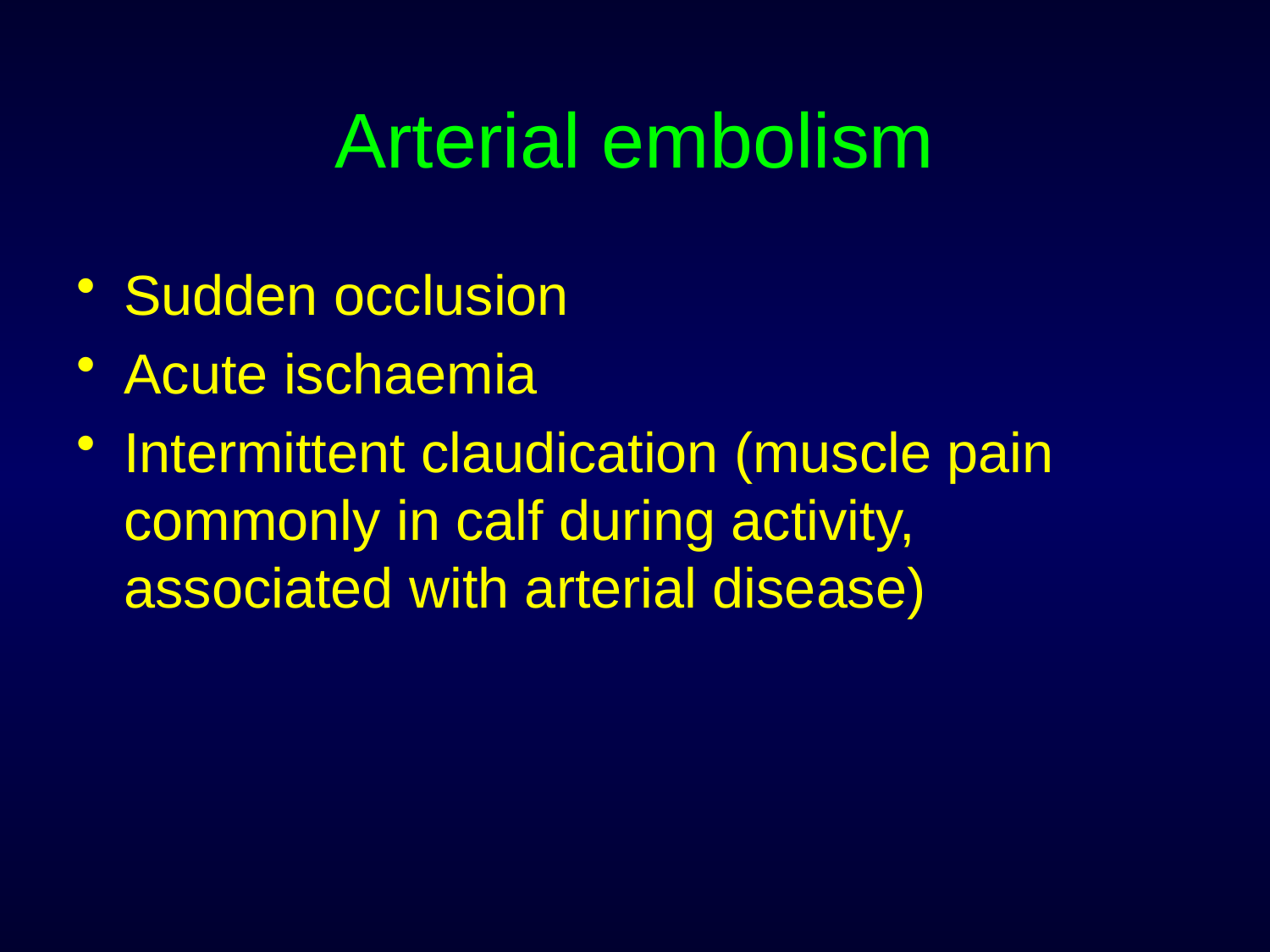

# Arterial embolism
Sudden occlusion
Acute ischaemia
Intermittent claudication (muscle pain commonly in calf during activity, associated with arterial disease)